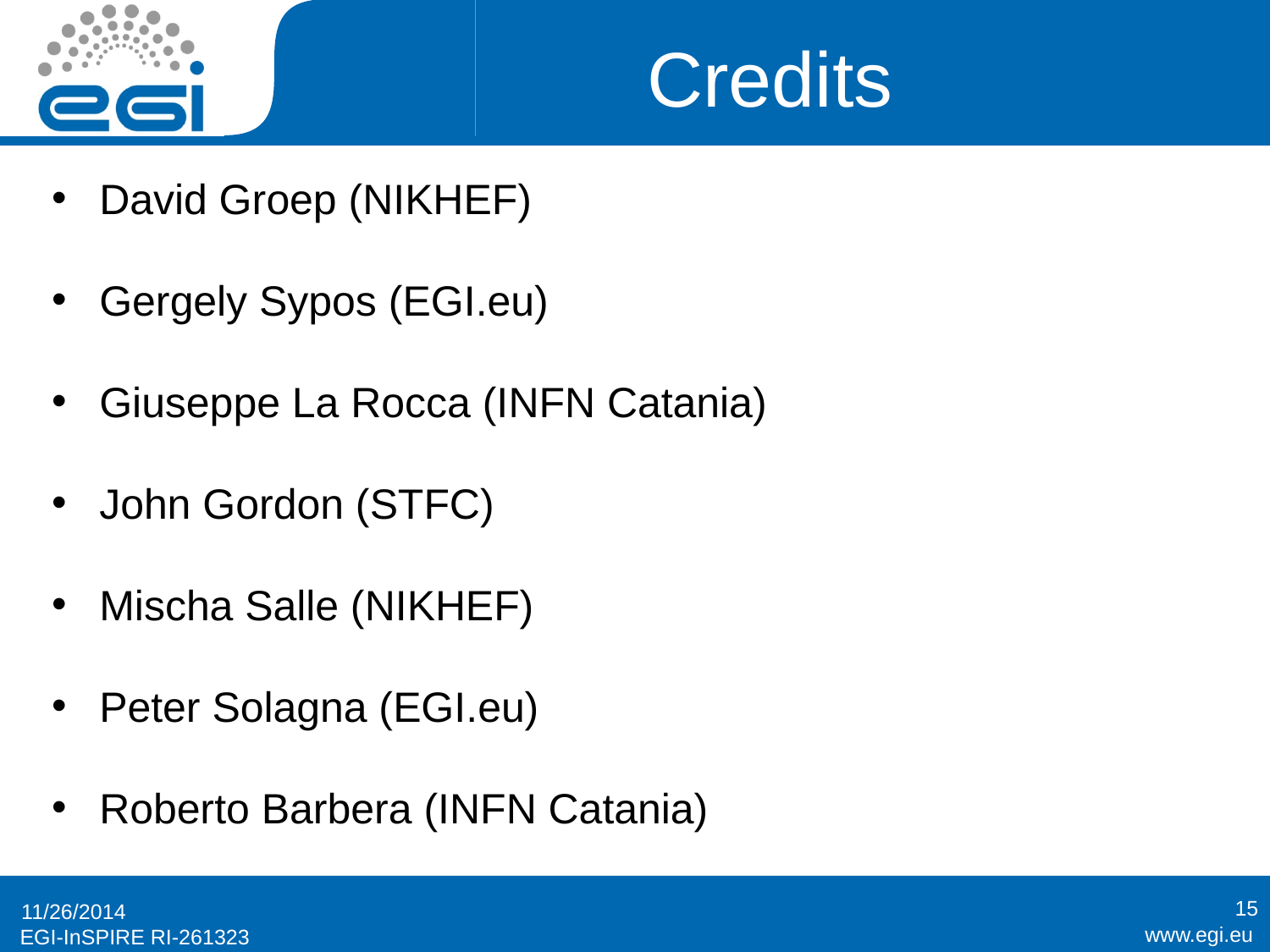

# Credits
David Groep (NIKHEF)

Gergely Sypos (EGI.eu)

Giuseppe La Rocca (INFN Catania)

John Gordon (STFC)

Mischa Salle (NIKHEF)

Peter Solagna (EGI.eu)

Roberto Barbera (INFN Catania)

15
11/26/2014